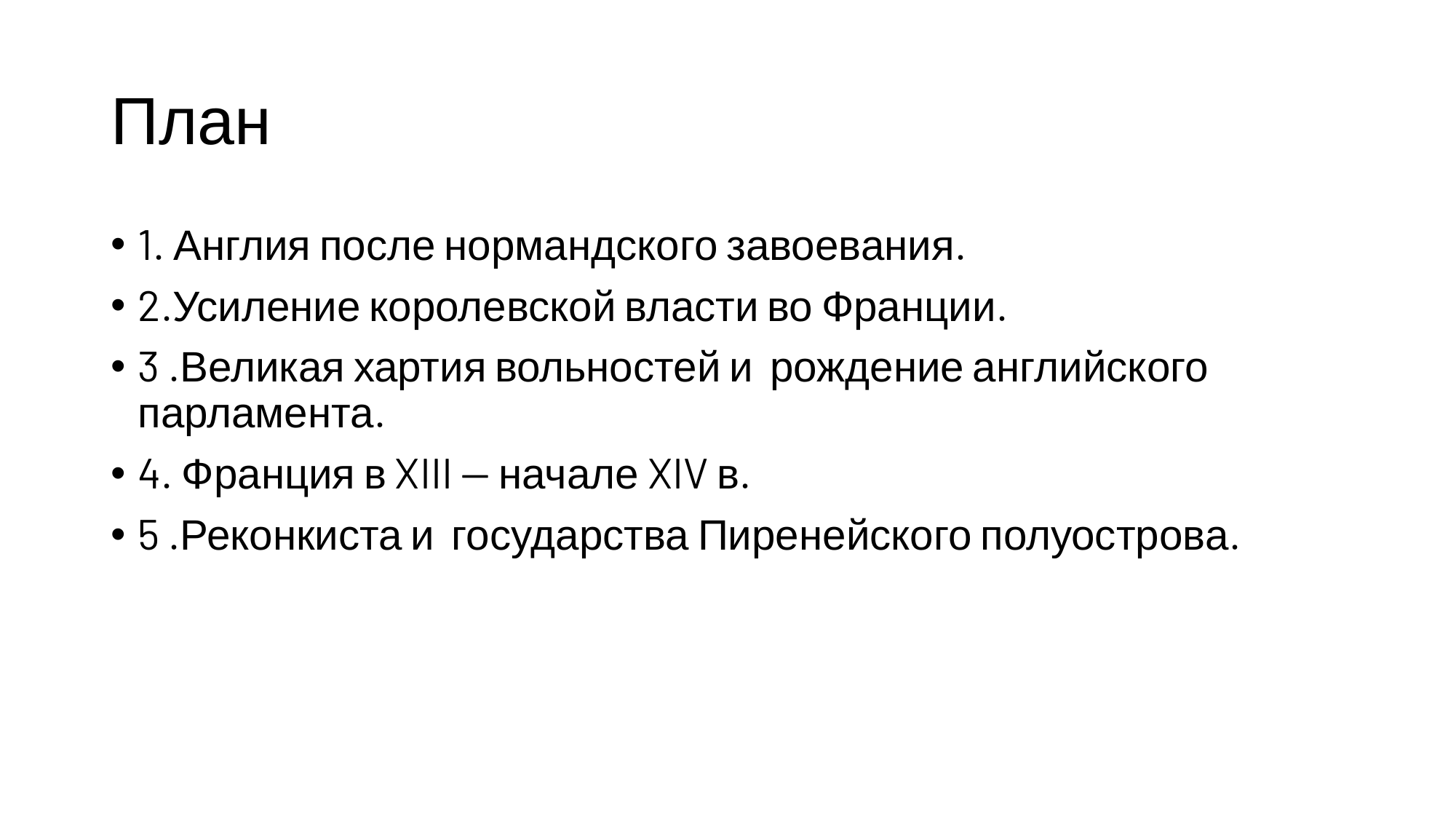

# План
1. Англия после нормандского завоевания.
2.Усиление королевской власти во Франции.
3 .Великая хартия вольностей и  рождение английского парламента.
4. Франция в XIII — начале XIV в.
5 .Реконкиста и  государства Пиренейского полуострова.